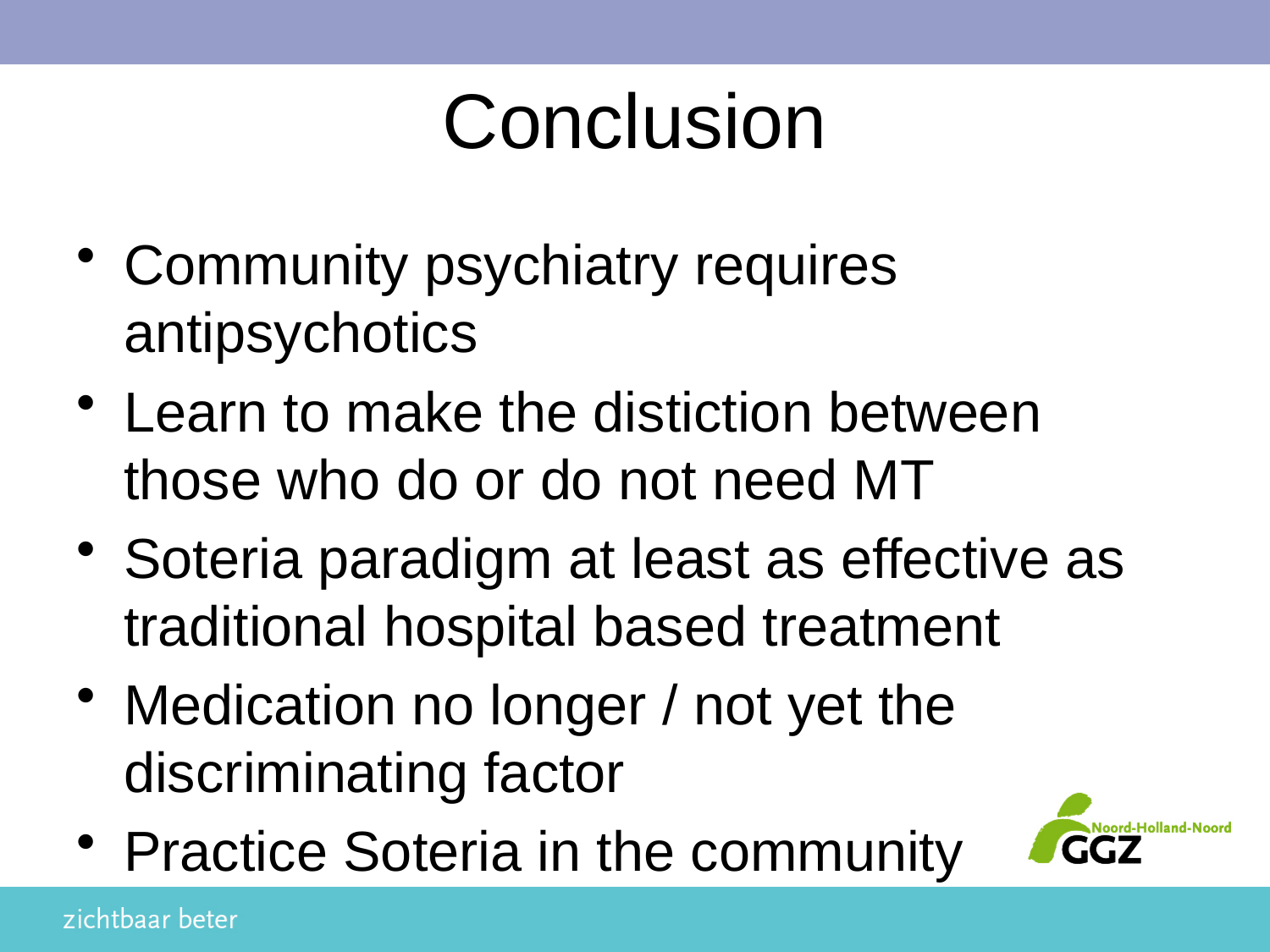

# Conclusion
Community psychiatry requires antipsychotics
Learn to make the distiction between those who do or do not need MT
Soteria paradigm at least as effective as traditional hospital based treatment
Medication no longer / not yet the discriminating factor
Practice Soteria in the community